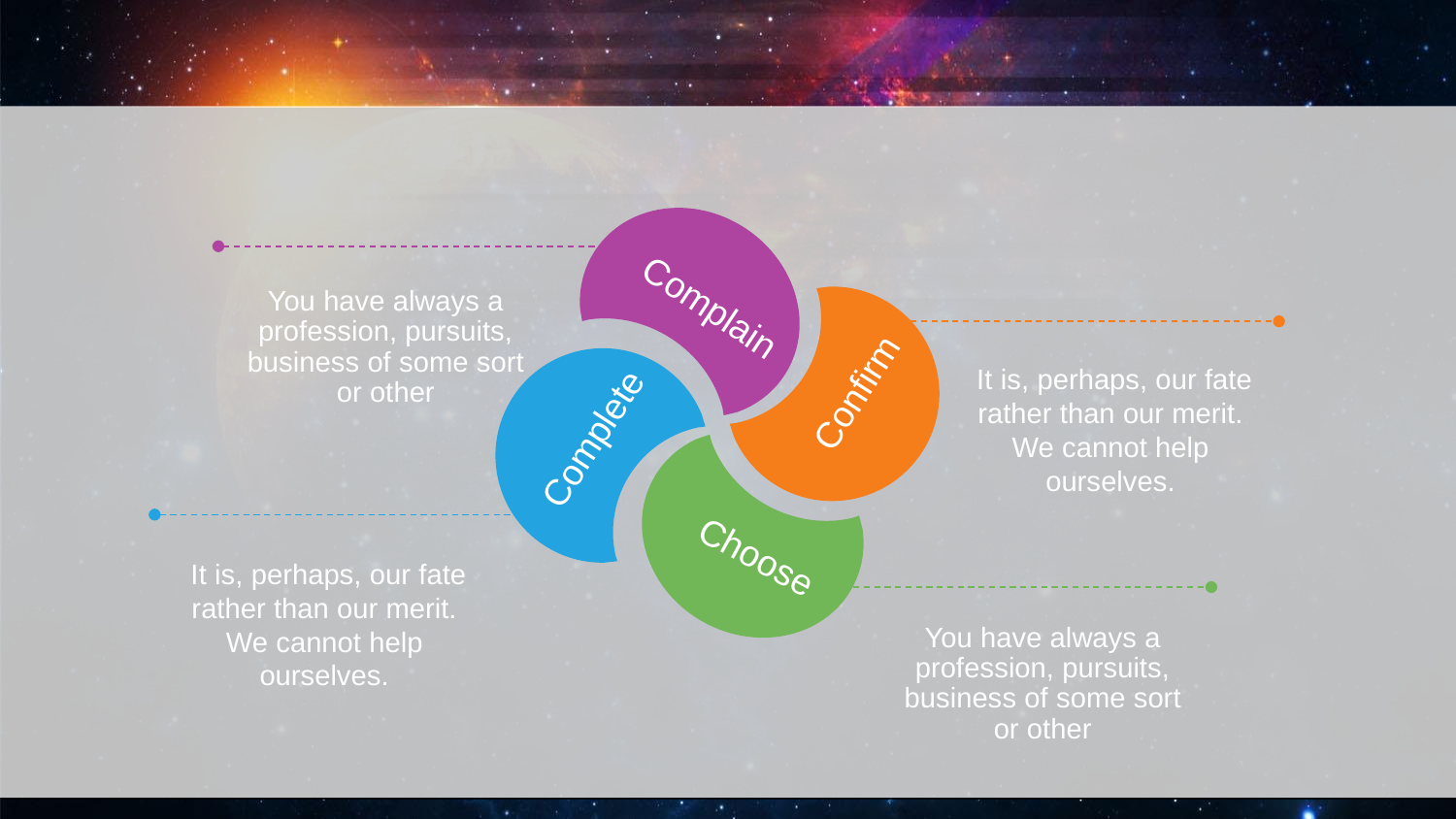

#

Complain

Confirm

Complete

Choose
You have always a profession, pursuits, business of some sort or other
 It is, perhaps, our fate rather than our merit. We cannot help ourselves.
 It is, perhaps, our fate rather than our merit. We cannot help ourselves.
You have always a profession, pursuits, business of some sort or other